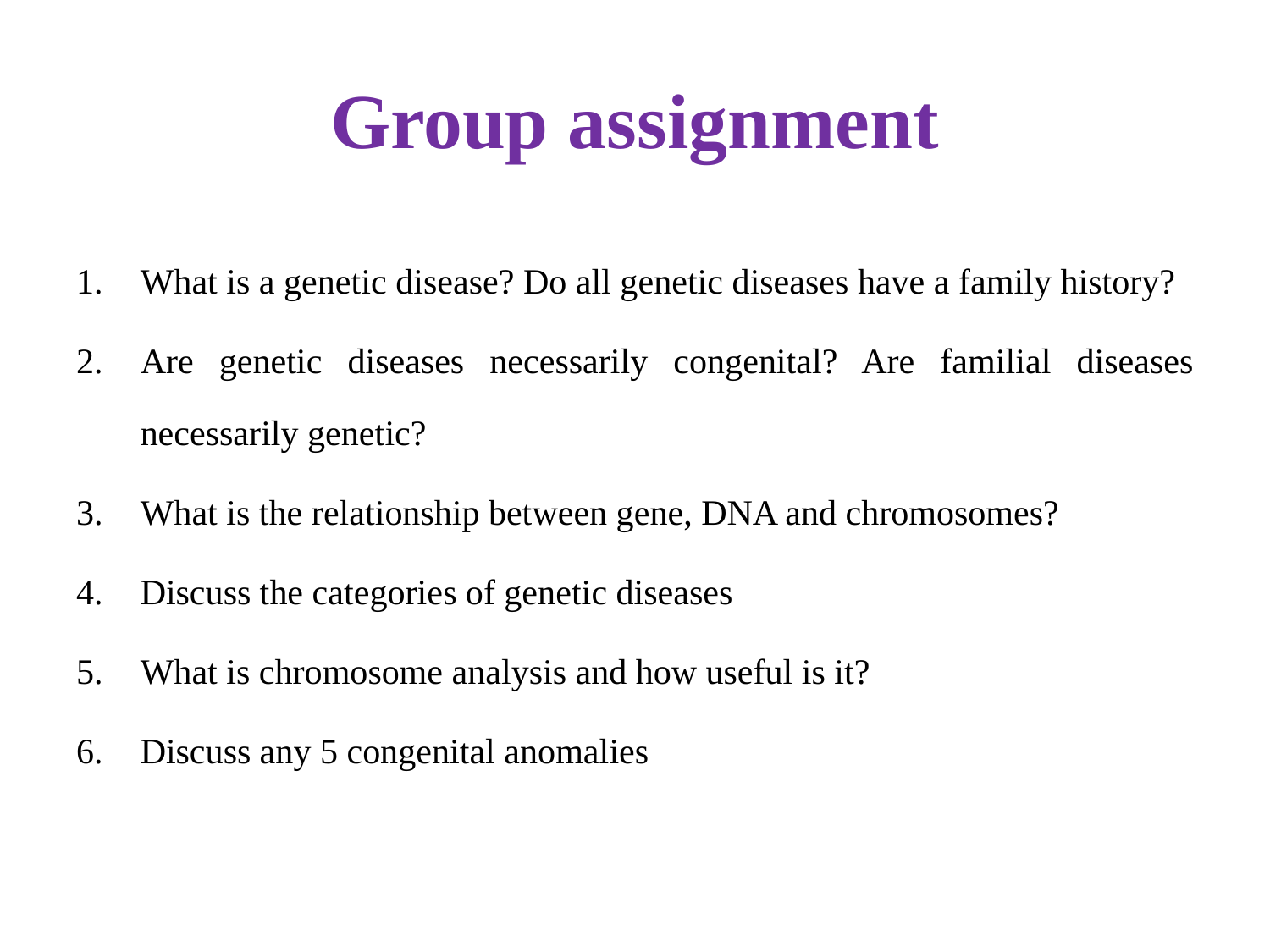

# Group assignment
What is a genetic disease? Do all genetic diseases have a family history?
Are genetic diseases necessarily congenital? Are familial diseases necessarily genetic?
What is the relationship between gene, DNA and chromosomes?
Discuss the categories of genetic diseases
What is chromosome analysis and how useful is it?
Discuss any 5 congenital anomalies